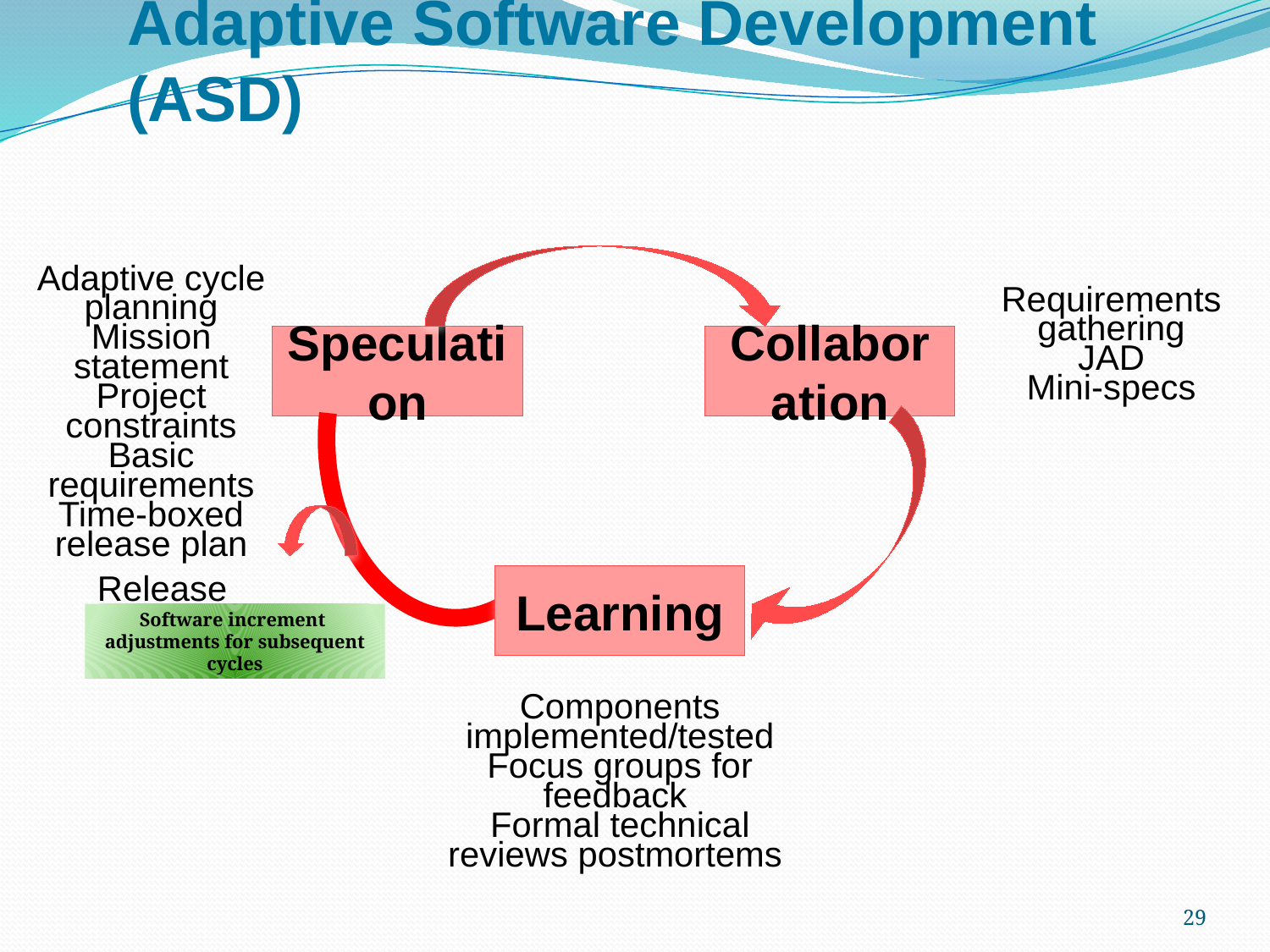

# Adaptive Software Development (ASD)

Adaptive cycle planning
Mission statement
Project constraints
Basic requirements
Time-boxed release plan

Requirements gathering
JAD
Mini-specs
Speculation
Collaboration

Release
Learning
Software increment
adjustments for subsequent cycles
Components implemented/tested
Focus groups for feedback
Formal technical reviews postmortems
29